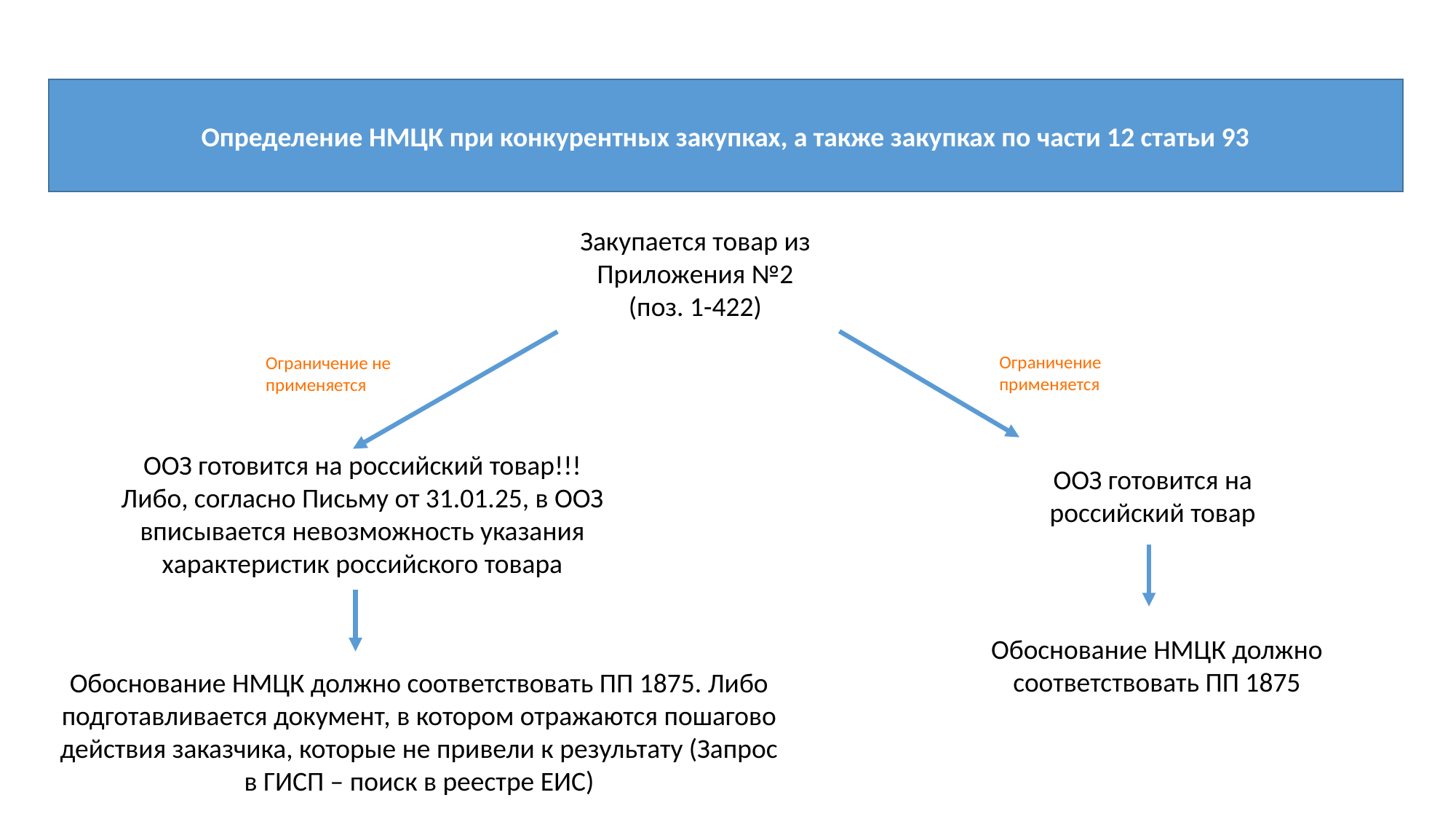

Определение НМЦК при конкурентных закупках, а также закупках по части 12 статьи 93
Закупается товар из Приложения №2 (поз. 1-422)
Ограничение применяется
Ограничение не применяется
ООЗ готовится на российский товар!!!
Либо, согласно Письму от 31.01.25, в ООЗ вписывается невозможность указания характеристик российского товара
ООЗ готовится на российский товар
Обоснование НМЦК должно соответствовать ПП 1875
Обоснование НМЦК должно соответствовать ПП 1875. Либо подготавливается документ, в котором отражаются пошагово действия заказчика, которые не привели к результату (Запрос в ГИСП – поиск в реестре ЕИС)